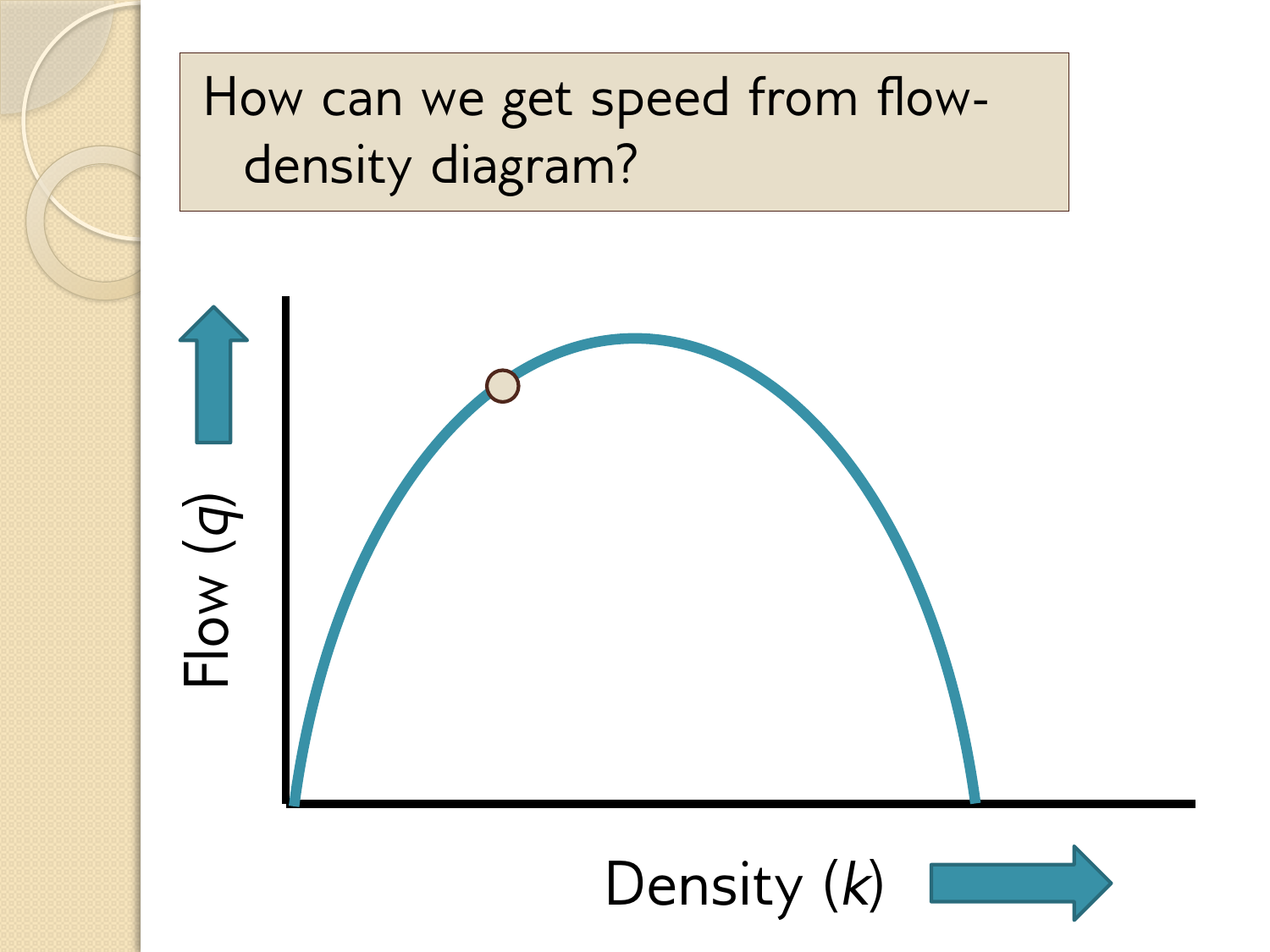

How can we get speed from flow-density diagram?

Flow (q)
Density (k)